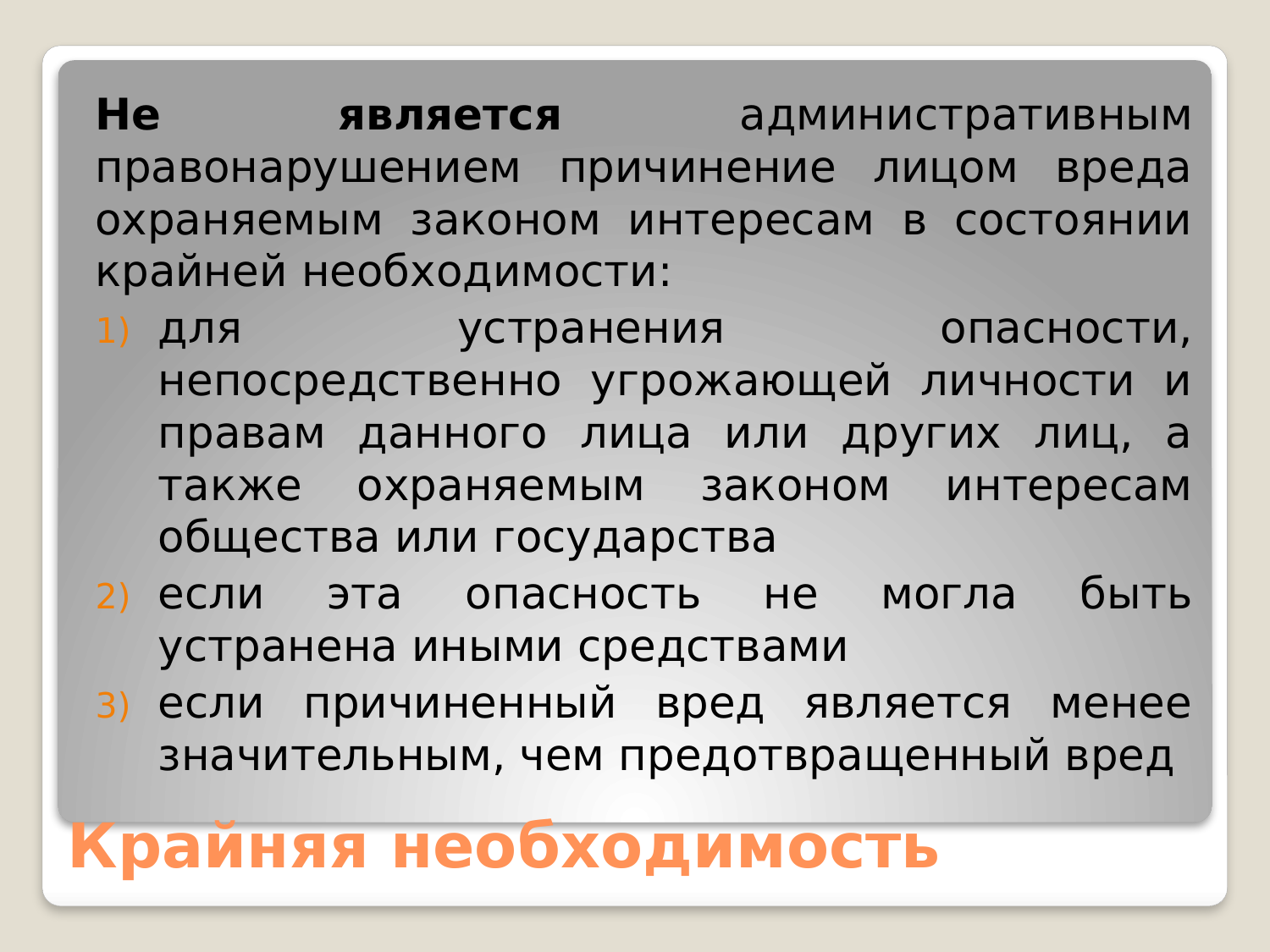

Не является административным правонарушением причинение лицом вреда охраняемым законом интересам в состоянии крайней необходимости:
для устранения опасности, непосредственно угрожающей личности и правам данного лица или других лиц, а также охраняемым законом интересам общества или государства
если эта опасность не могла быть устранена иными средствами
если причиненный вред является менее значительным, чем предотвращенный вред

# Крайняя необходимость